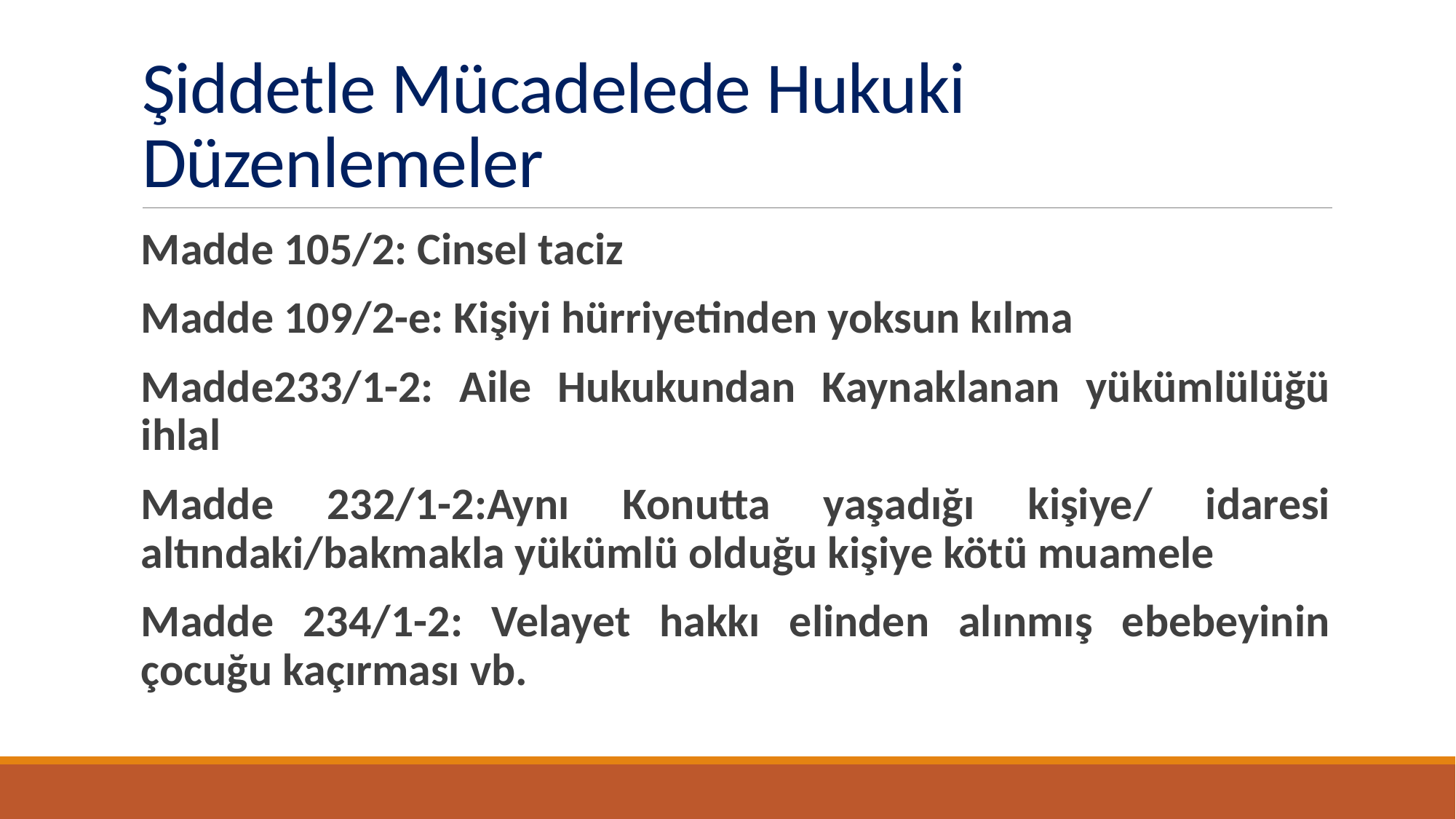

# Şiddetle Mücadelede Hukuki Düzenlemeler
Madde 105/2: Cinsel taciz
Madde 109/2-e: Kişiyi hürriyetinden yoksun kılma
Madde233/1-2: Aile Hukukundan Kaynaklanan yükümlülüğü ihlal
Madde 232/1-2:Aynı Konutta yaşadığı kişiye/ idaresi altındaki/bakmakla yükümlü olduğu kişiye kötü muamele
Madde 234/1-2: Velayet hakkı elinden alınmış ebebeyinin çocuğu kaçırması vb.